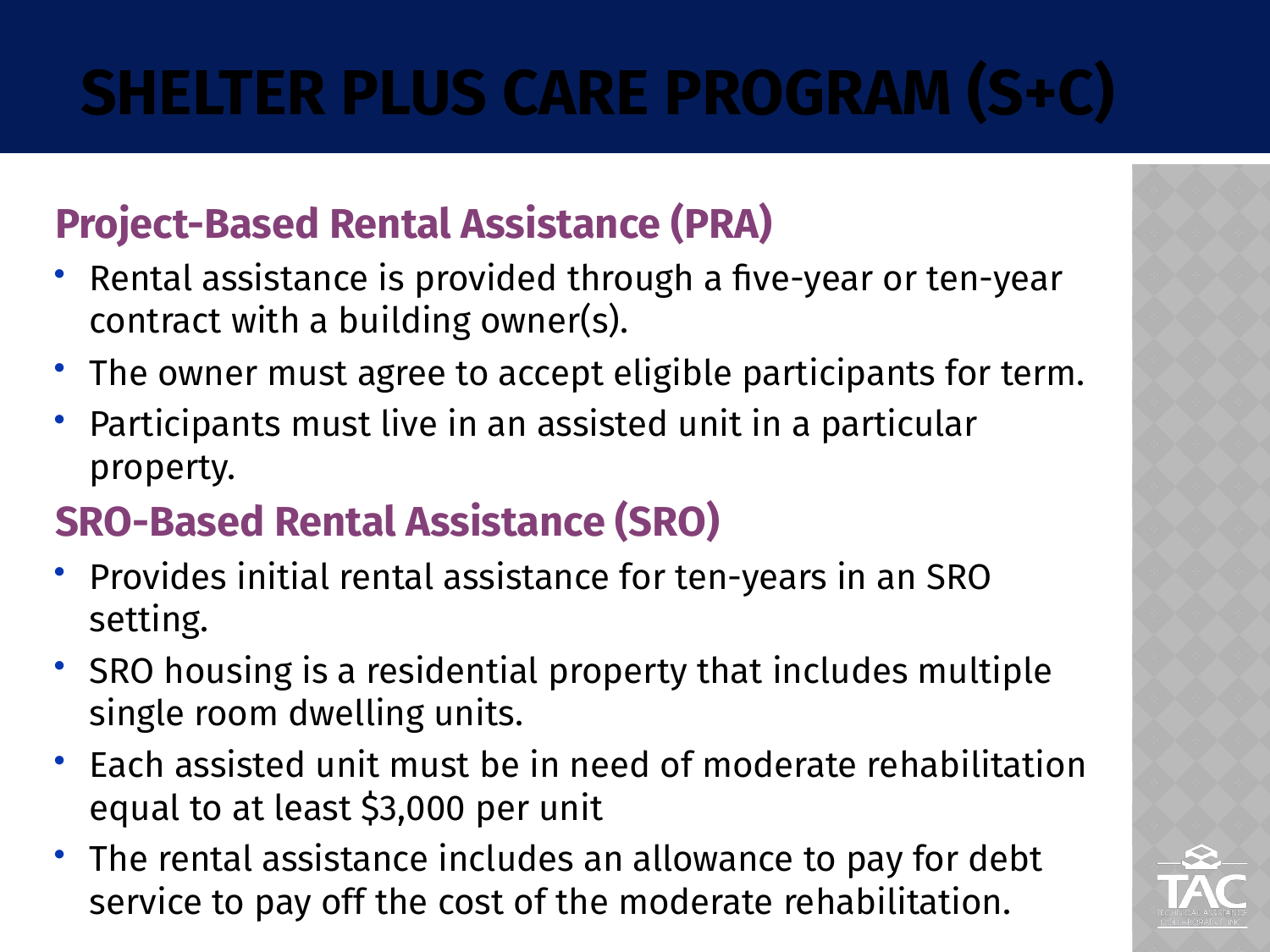

# Shelter Plus Care Program (S+C)
Project-Based Rental Assistance (PRA)
Rental assistance is provided through a five-year or ten-year contract with a building owner(s).
The owner must agree to accept eligible participants for term.
Participants must live in an assisted unit in a particular property.
SRO-Based Rental Assistance (SRO)
Provides initial rental assistance for ten-years in an SRO setting.
SRO housing is a residential property that includes multiple single room dwelling units.
Each assisted unit must be in need of moderate rehabilitation equal to at least $3,000 per unit
The rental assistance includes an allowance to pay for debt service to pay off the cost of the moderate rehabilitation.